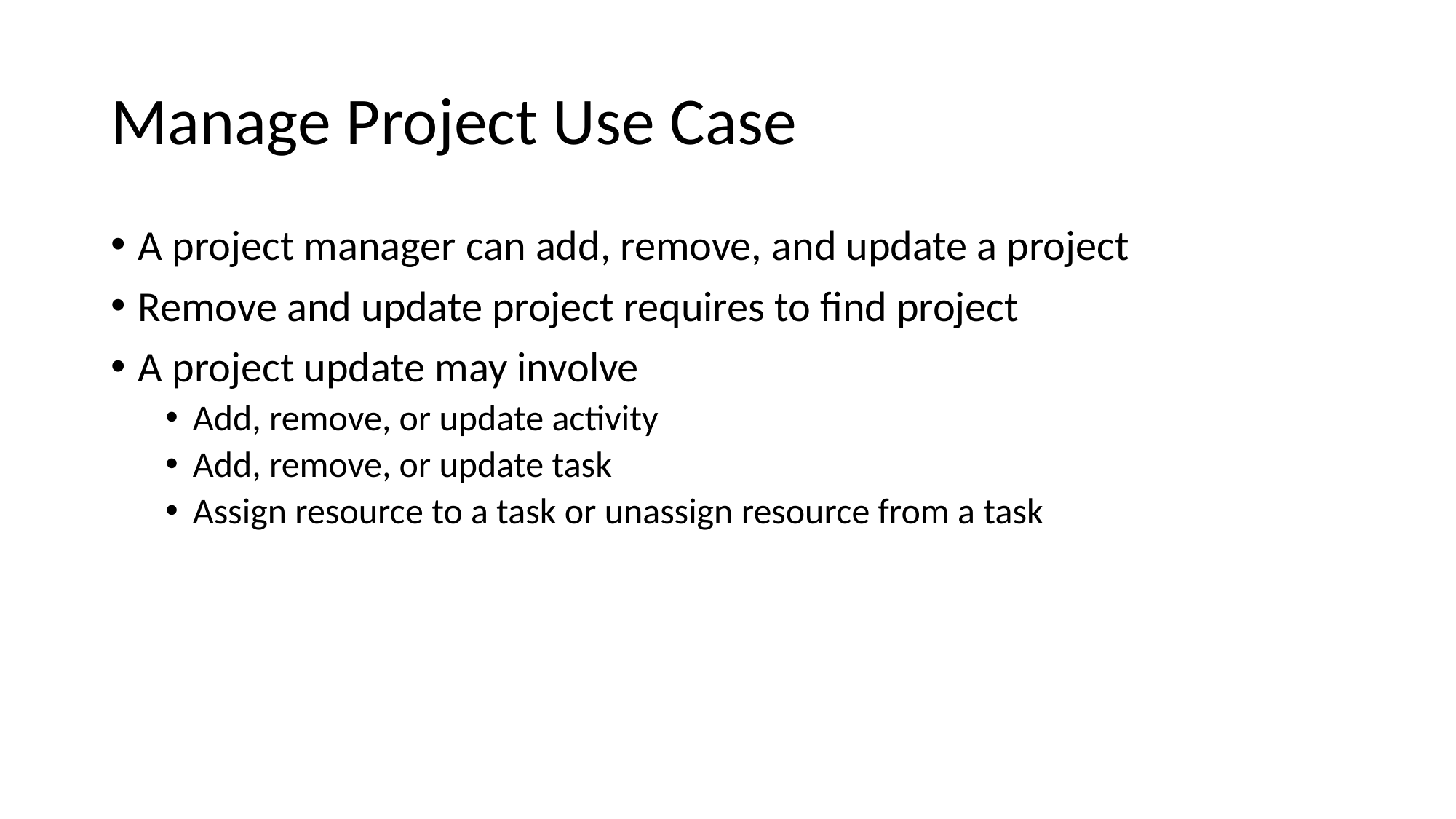

# Manage Project Use Case
A project manager can add, remove, and update a project
Remove and update project requires to find project
A project update may involve
Add, remove, or update activity
Add, remove, or update task
Assign resource to a task or unassign resource from a task